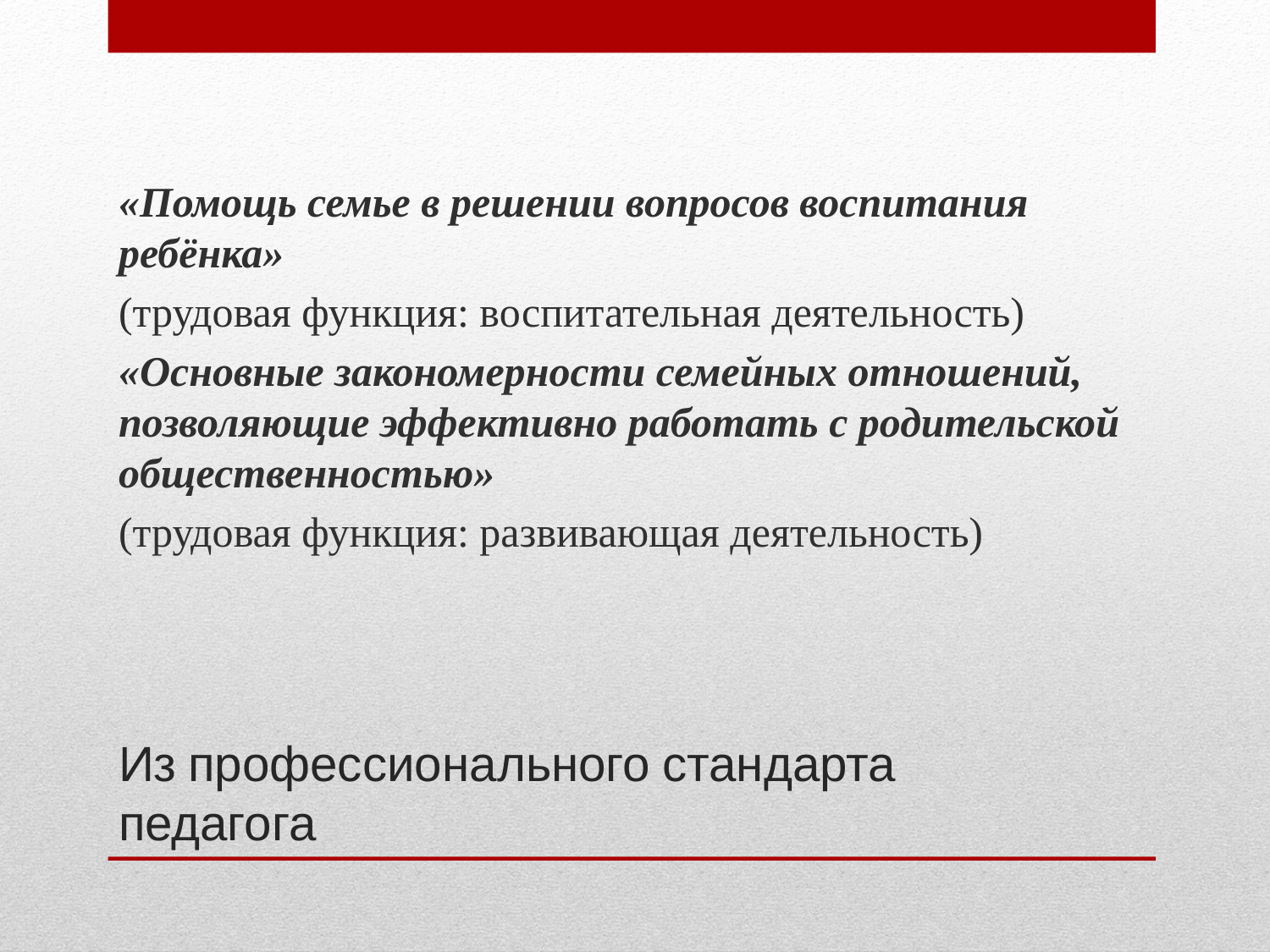

«Помощь семье в решении вопросов воспитания ребёнка»
(трудовая функция: воспитательная деятельность)
«Основные закономерности семейных отношений, позволяющие эффективно работать с родительской общественностью»
(трудовая функция: развивающая деятельность)
# Из профессионального стандарта педагога